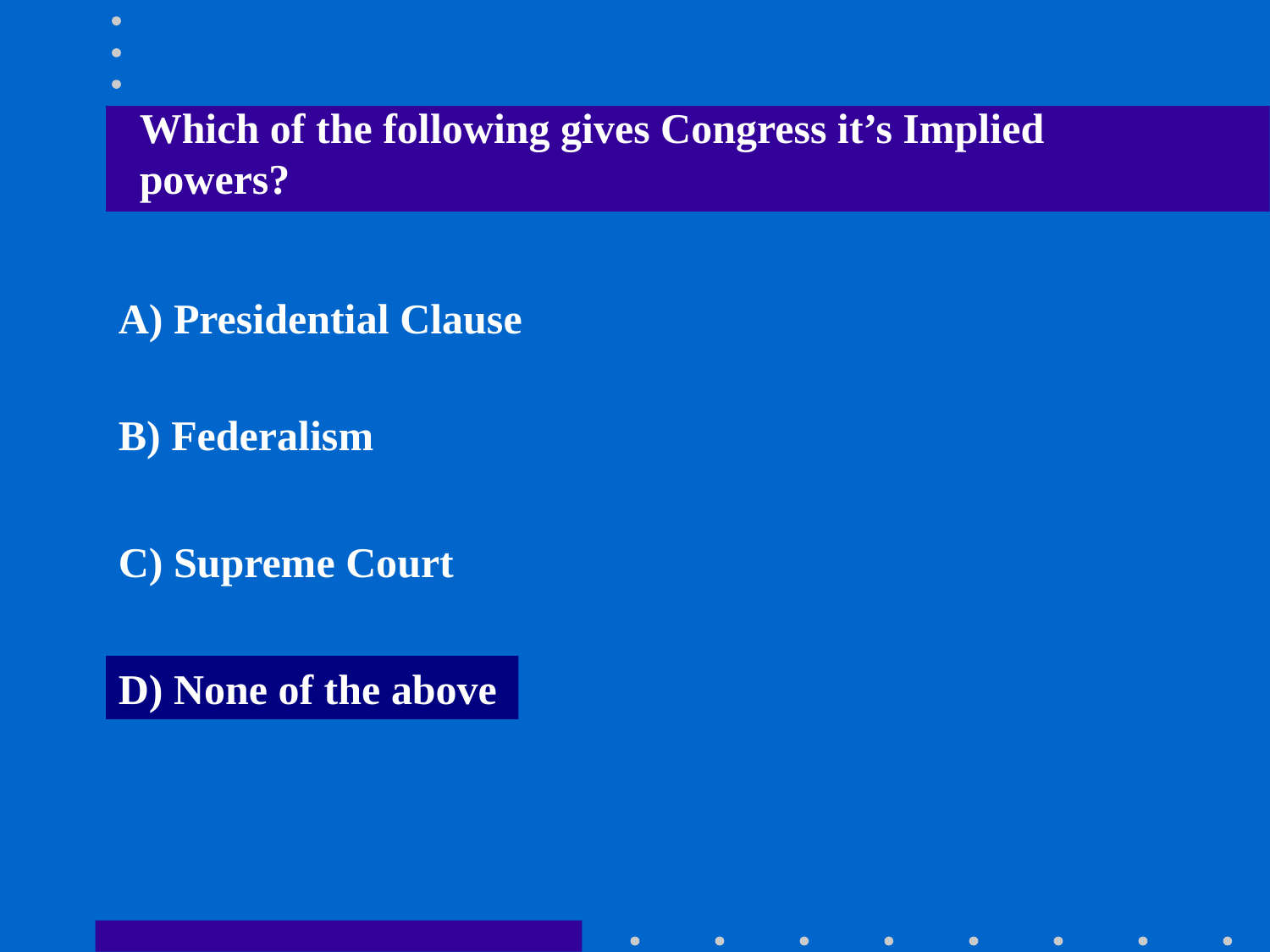

Which of the following gives Congress it’s Implied powers?
A) Presidential Clause
B) Federalism
C) Supreme Court

D) None of the above